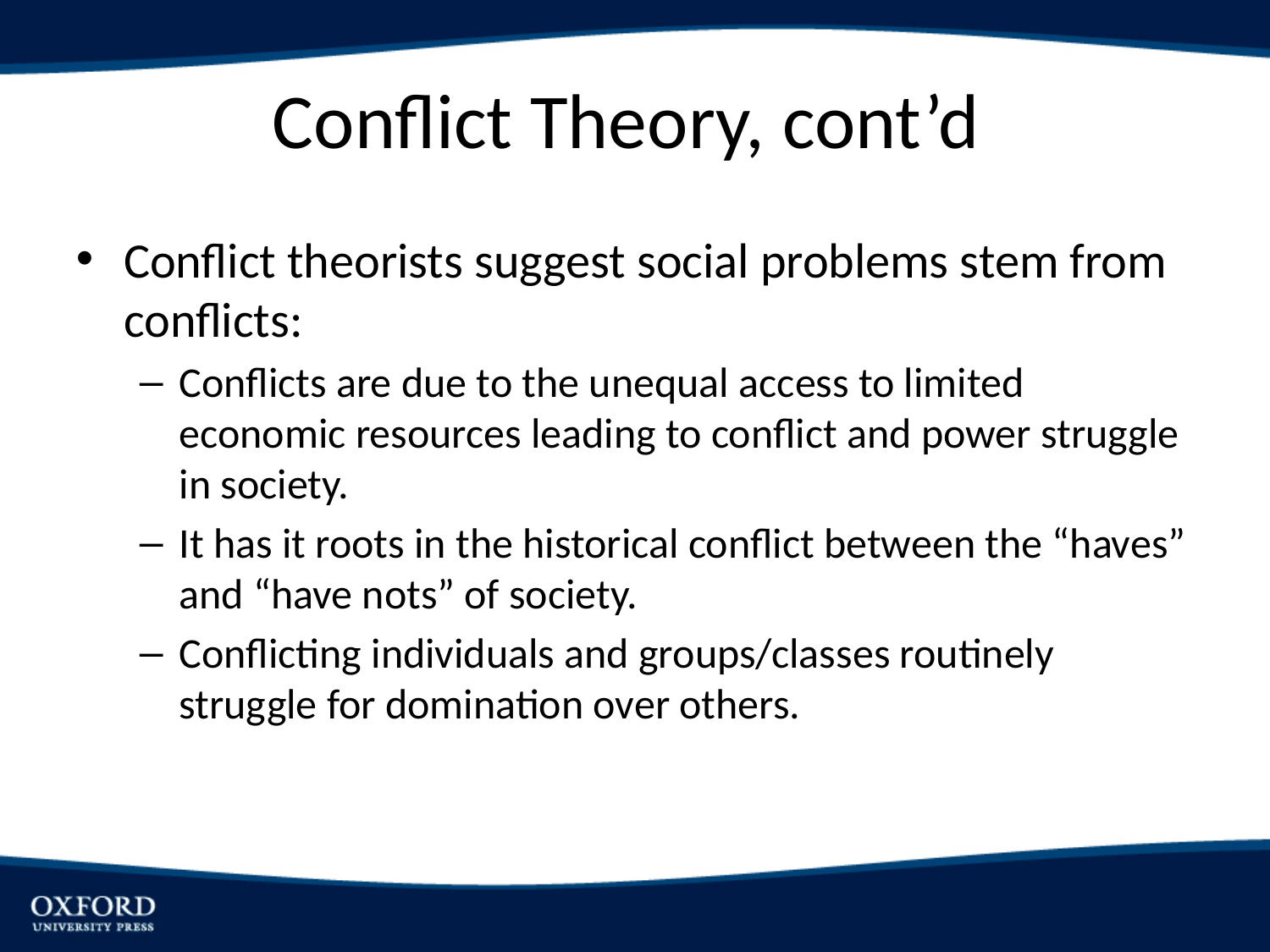

# Conflict Theory, cont’d
Conflict theorists suggest social problems stem from conflicts:
Conflicts are due to the unequal access to limited economic resources leading to conflict and power struggle in society.
It has it roots in the historical conflict between the “haves” and “have nots” of society.
Conflicting individuals and groups/classes routinely struggle for domination over others.